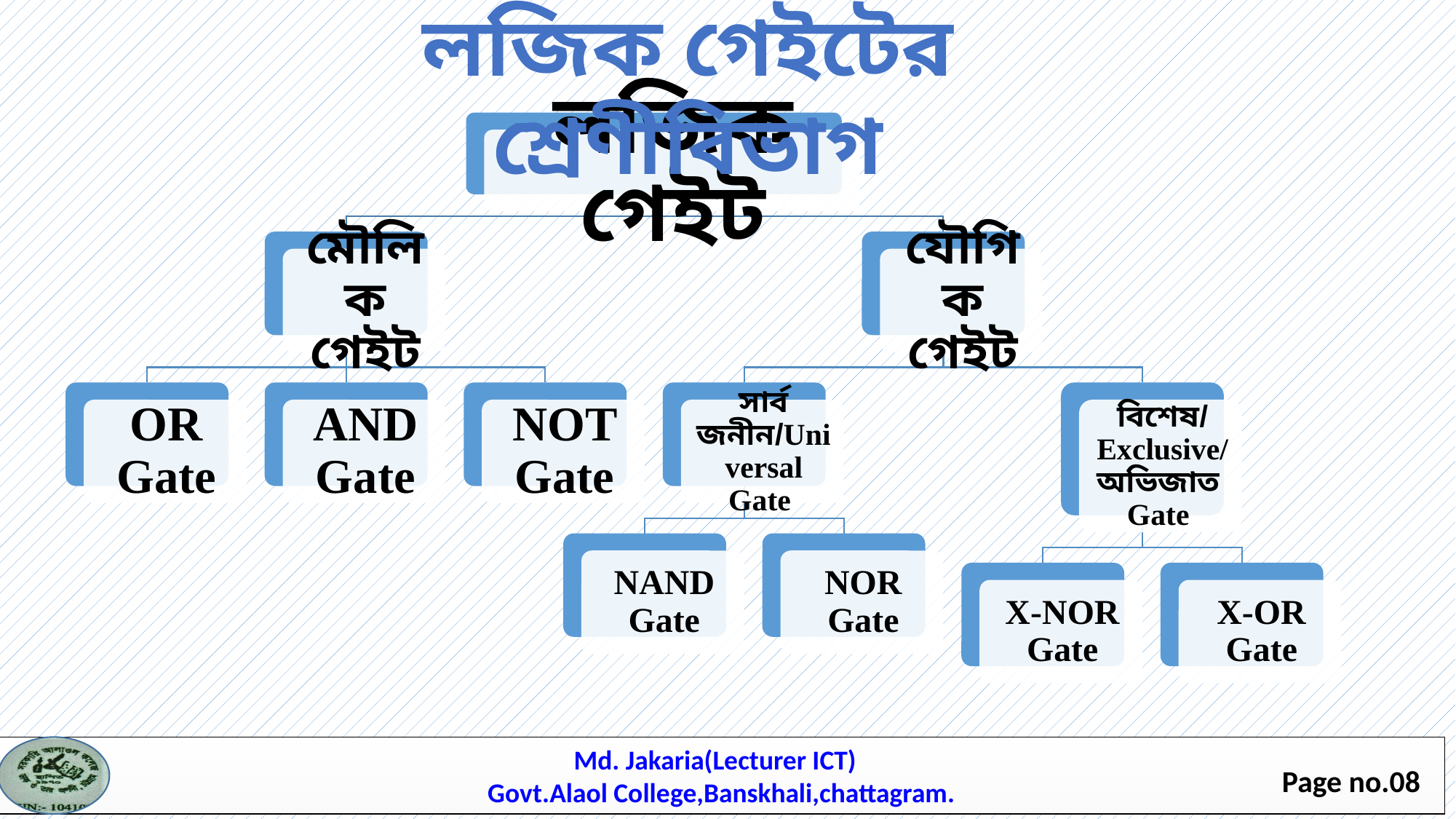

লজিক গেইটের শ্রেণীবিভাগ
লজিক গেইট
মৌলিক গেইট
OR Gate
AND Gate
NOT Gate
যৌগিক গেইট
সার্ব জনীন/Universal Gate
NAND Gate
NOR Gate
বিশেষ/ Exclusive/ অভিজাত  Gate
X-NOR Gate
X-OR Gate
Md. Jakaria(Lecturer ICT)
Govt.Alaol College,Banskhali,chattagram.

Page no.08